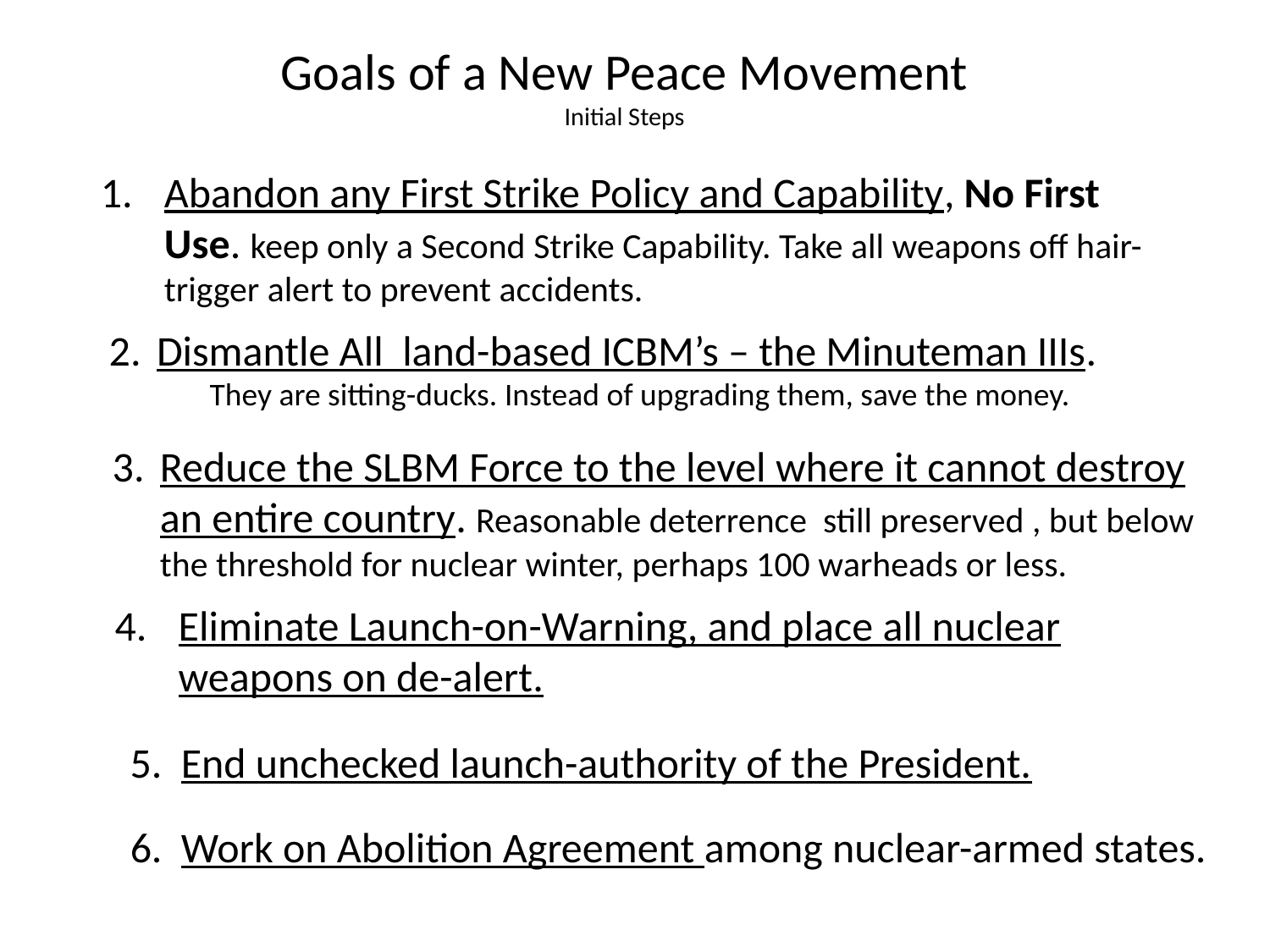

# Goals of a New Peace Movement Initial Steps
Abandon any First Strike Policy and Capability, No First Use. keep only a Second Strike Capability. Take all weapons off hair-trigger alert to prevent accidents.
Dismantle All  land-based ICBM’s – the Minuteman IIIs.
              They are sitting-ducks. Instead of upgrading them, save the money.

Reduce the SLBM Force to the level where it cannot destroy an entire country. Reasonable deterrence  still preserved , but below the threshold for nuclear winter, perhaps 100 warheads or less.
Eliminate Launch-on-Warning, and place all nuclear weapons on de-alert.
5.  End unchecked launch-authority of the President.
6.  Work on Abolition Agreement among nuclear-armed states.